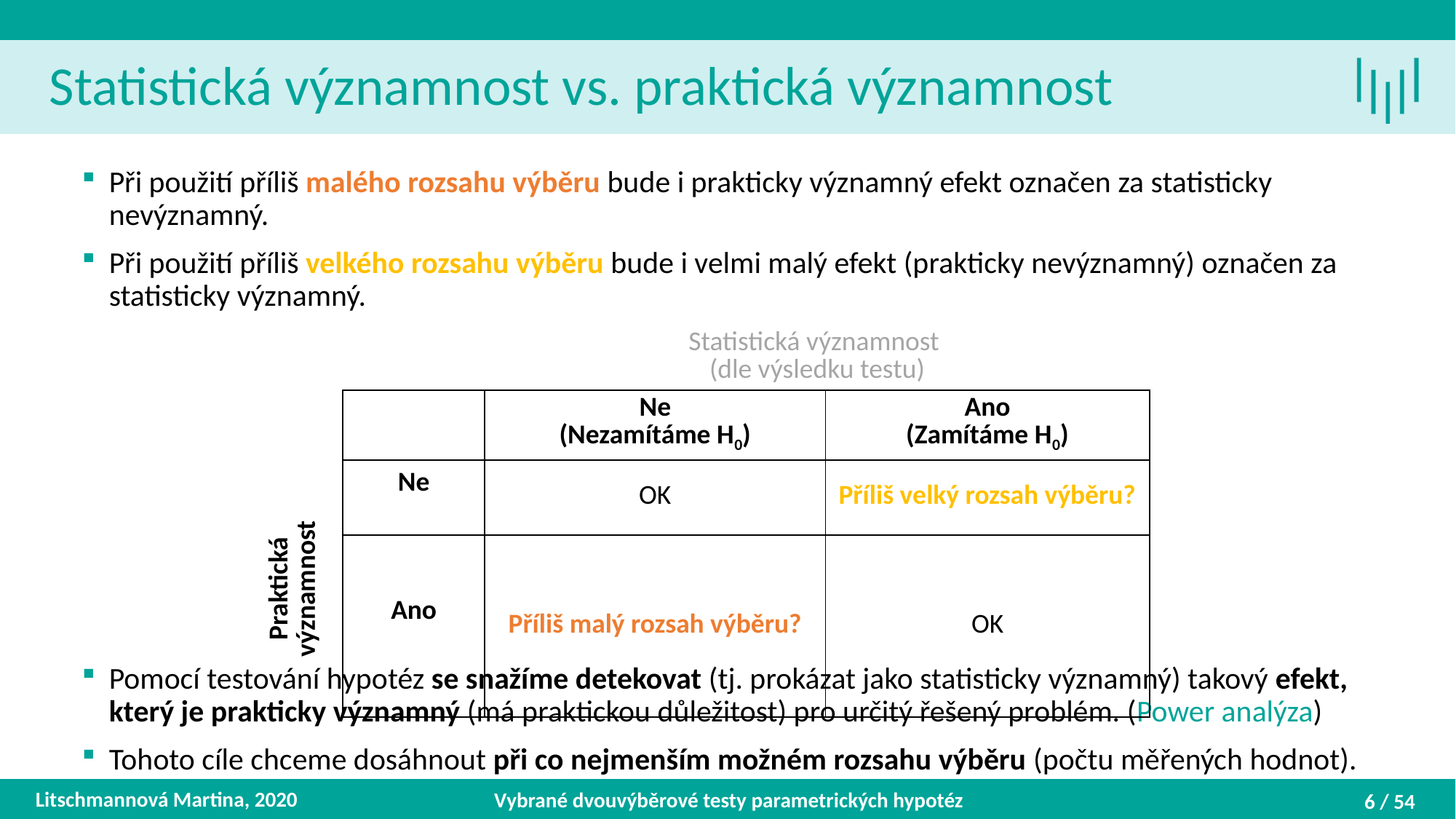

Statistická významnost vs. praktická významnost
Při použití příliš malého rozsahu výběru bude i prakticky významný efekt označen za statisticky nevýznamný.
Při použití příliš velkého rozsahu výběru bude i velmi malý efekt (prakticky nevýznamný) označen za statisticky významný.

Pomocí testování hypotéz se snažíme detekovat (tj. prokázat jako statisticky významný) takový efekt, který je prakticky významný (má praktickou důležitost) pro určitý řešený problém. (Power analýza)
Tohoto cíle chceme dosáhnout při co nejmenším možném rozsahu výběru (počtu měřených hodnot).

|  |  | Statistická významnost (dle výsledku testu) |  |
| --- | --- | --- | --- |
|  |  | Ne (Nezamítáme H0) | Ano (Zamítáme H0) |
| Praktická významnost | Ne | OK | Příliš velký rozsah výběru? |
|  | Ano | Příliš malý rozsah výběru? | OK |
Litschmannová Martina, 2020
Vybrané dvouvýběrové testy parametrických hypotéz
6 / 54